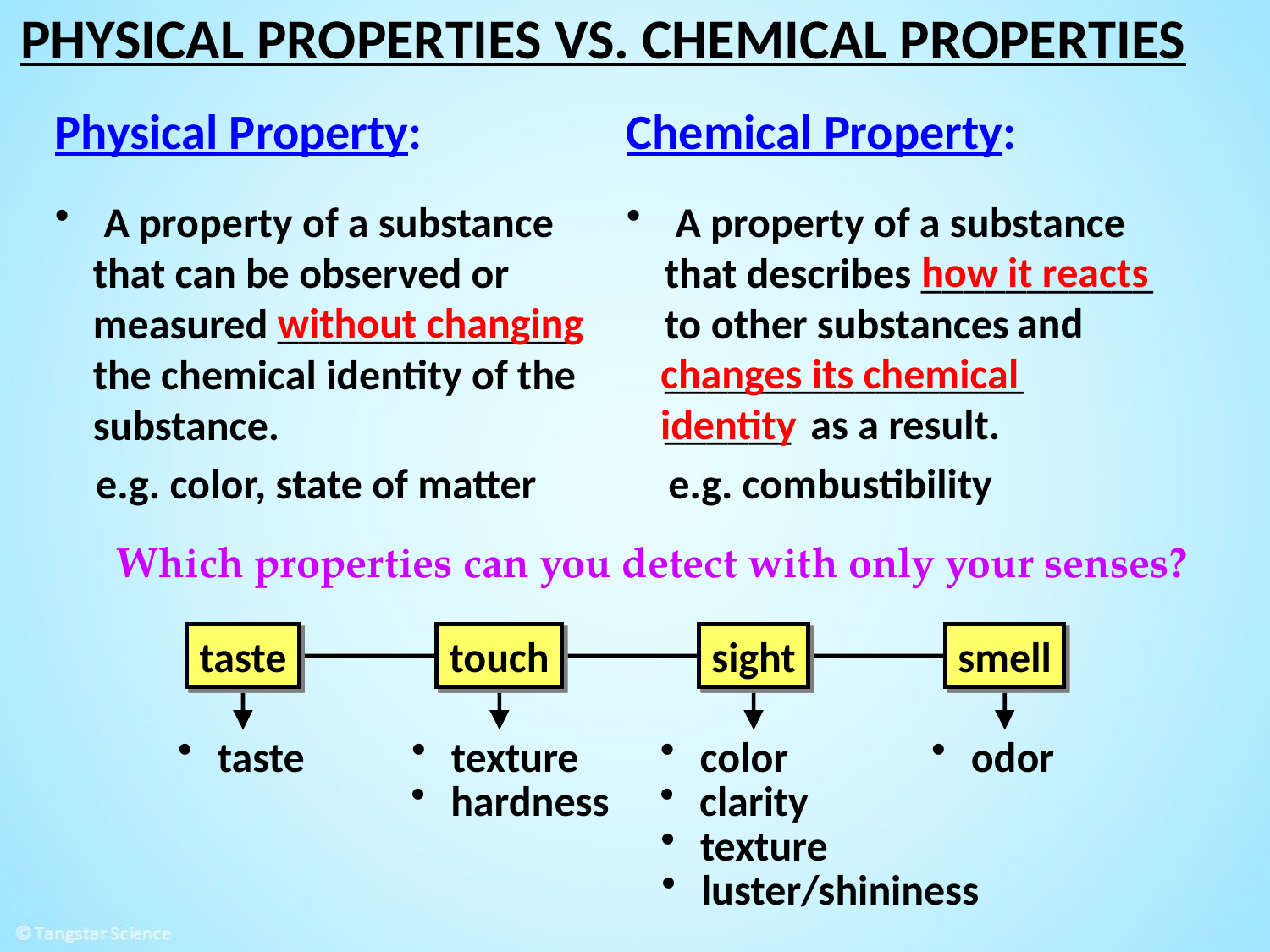

PHYSICAL PROPERTIES VS. CHEMICAL PROPERTIES
Physical Property:
Chemical Property:
  A property of a substance
    that can be observed or
    measured ______________
    the chemical identity of the
    substance.
  A property of a substance
    that describes ___________
    to other substances
how it reacts
without changing
                                         and
    _________________
    ______  as a result.
changes its chemical
identity
e.g. color, state of matter
e.g. combustibility
Which properties can you detect with only your senses?
taste
touch
sight
smell

 taste
 texture
 color
 odor
 hardness
 clarity
 texture
 luster/shininess